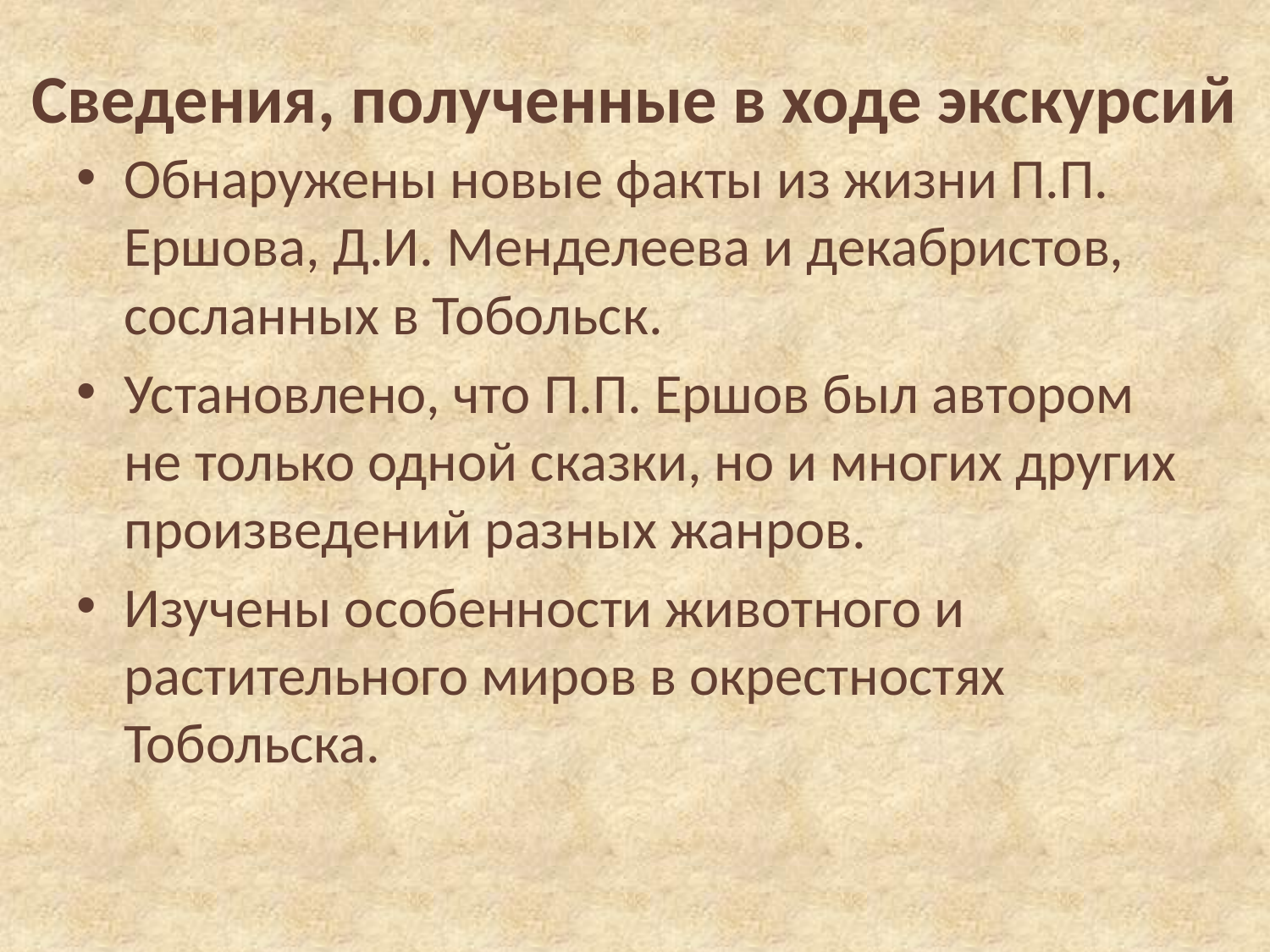

# Сведения, полученные в ходе экскурсий
Обнаружены новые факты из жизни П.П. Ершова, Д.И. Менделеева и декабристов, сосланных в Тобольск.
Установлено, что П.П. Ершов был автором не только одной сказки, но и многих других произведений разных жанров.
Изучены особенности животного и растительного миров в окрестностях Тобольска.